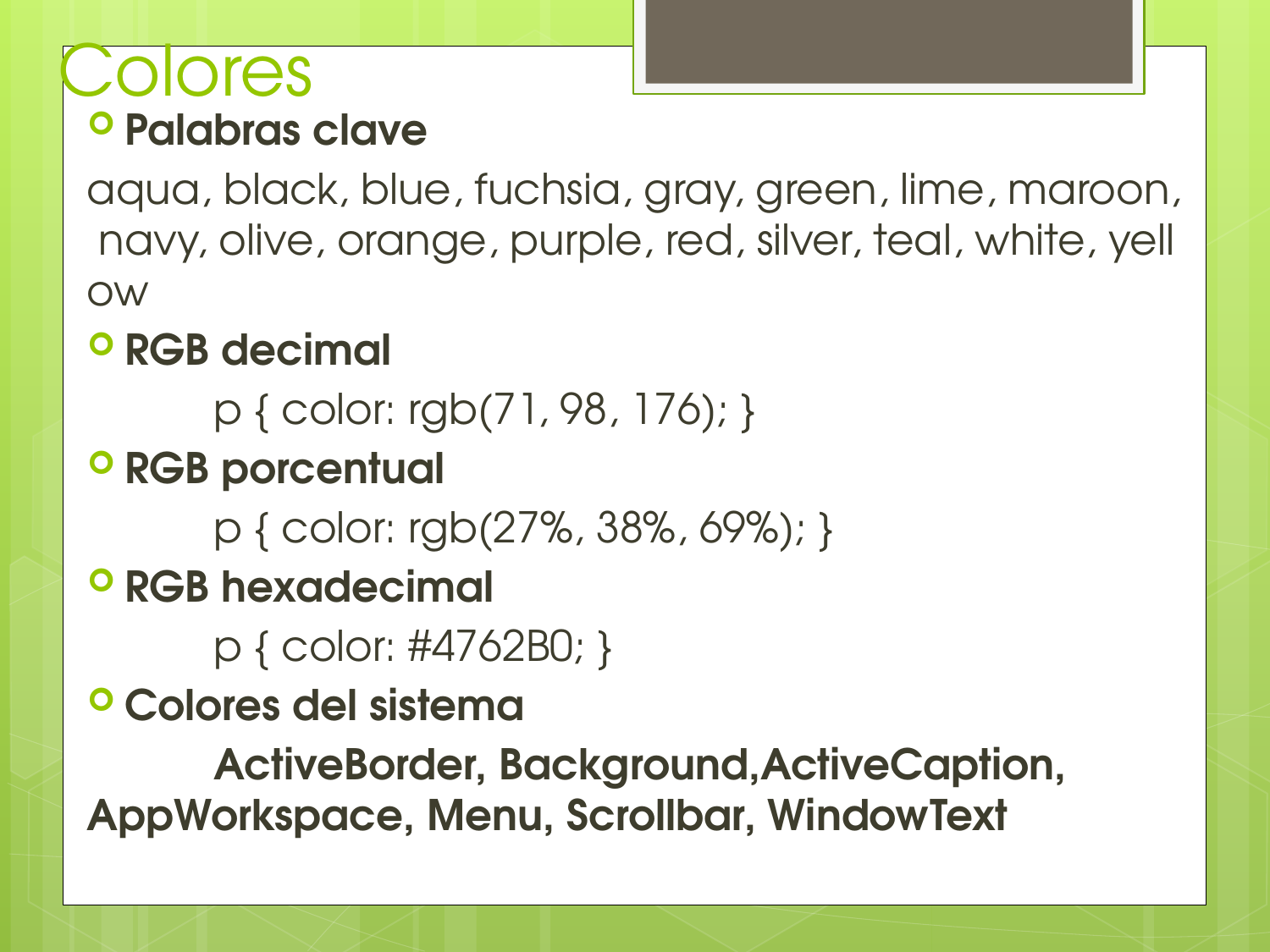

# Colores
Palabras clave
aqua, black, blue, fuchsia, gray, green, lime, maroon, navy, olive, orange, purple, red, silver, teal, white, yellow
RGB decimal
	p { color: rgb(71, 98, 176); }
RGB porcentual
	p { color: rgb(27%, 38%, 69%); }
RGB hexadecimal
	p { color: #4762B0; }
Colores del sistema
	ActiveBorder, Background,ActiveCaption,	AppWorkspace, Menu, Scrollbar, WindowText